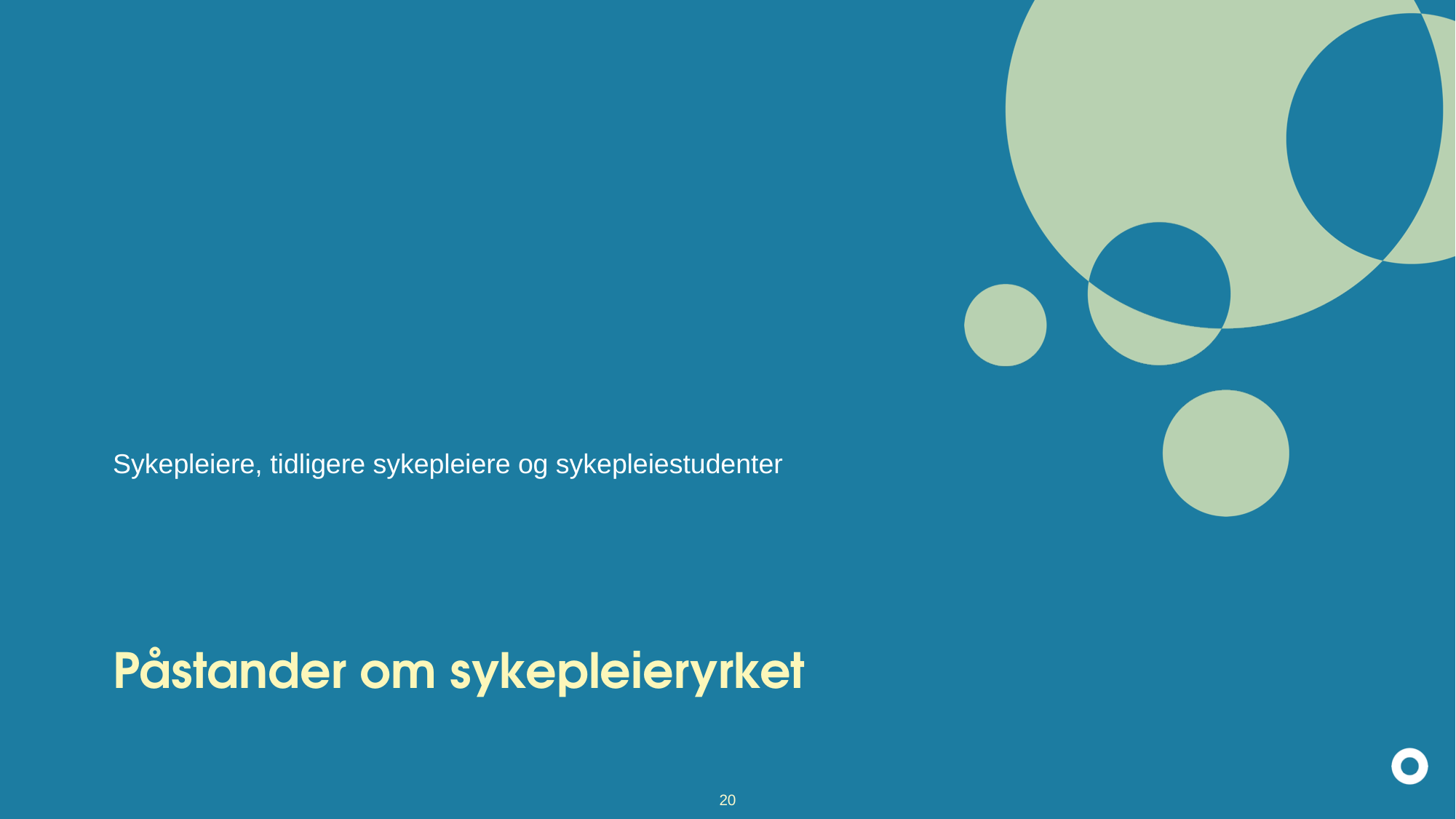

Sykepleiere, tidligere sykepleiere og sykepleiestudenter

# Påstander om sykepleieryrket
20